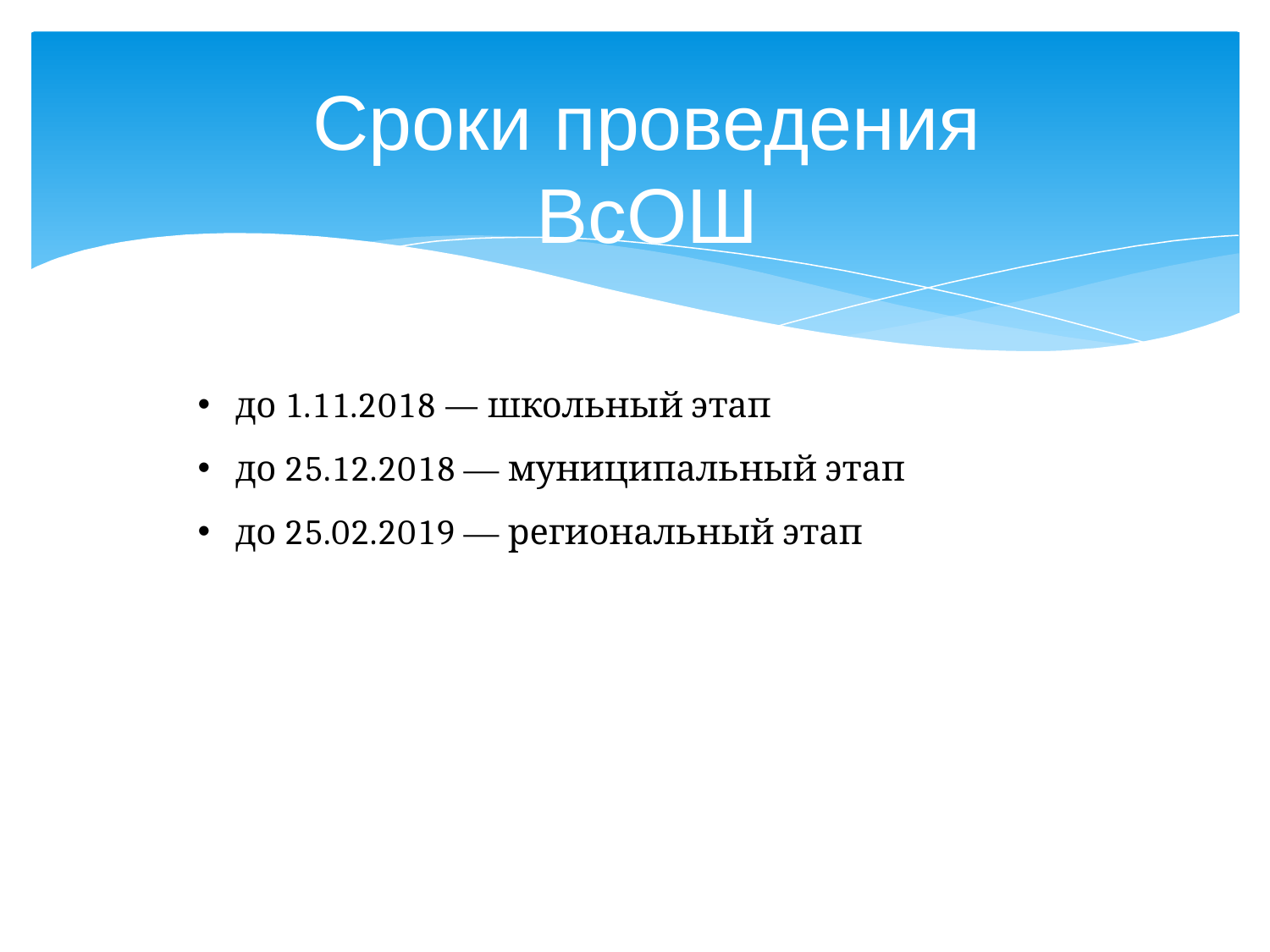

# Сроки проведения ВсОШ
до 1.11.2018 — школьный этап
до 25.12.2018 — муниципальный этап
до 25.02.2019 — региональный этап